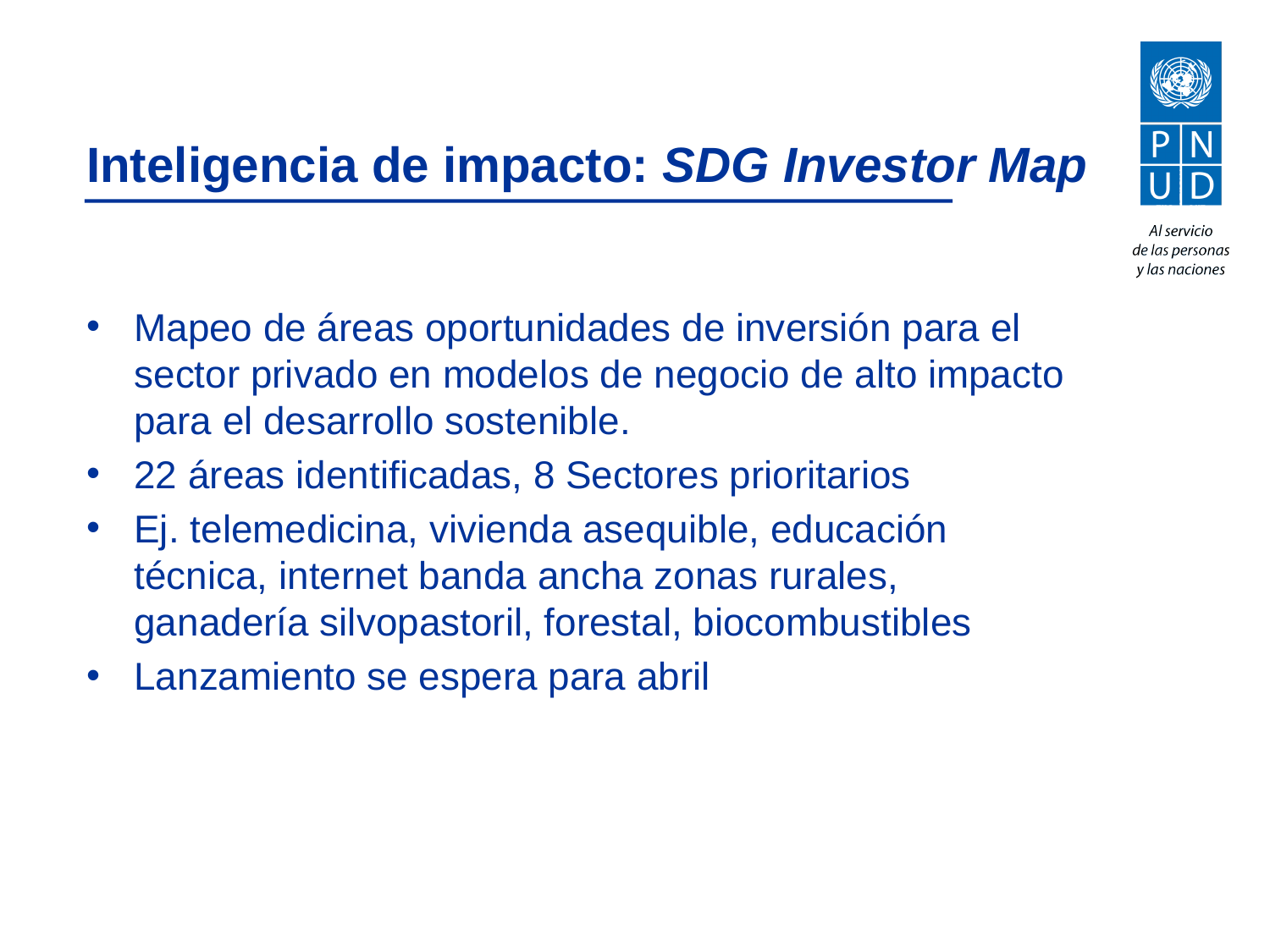

Inteligencia de impacto: SDG Investor Map
Mapeo de áreas oportunidades de inversión para el sector privado en modelos de negocio de alto impacto para el desarrollo sostenible.
22 áreas identificadas, 8 Sectores prioritarios
Ej. telemedicina, vivienda asequible, educación técnica, internet banda ancha zonas rurales, ganadería silvopastoril, forestal, biocombustibles
Lanzamiento se espera para abril